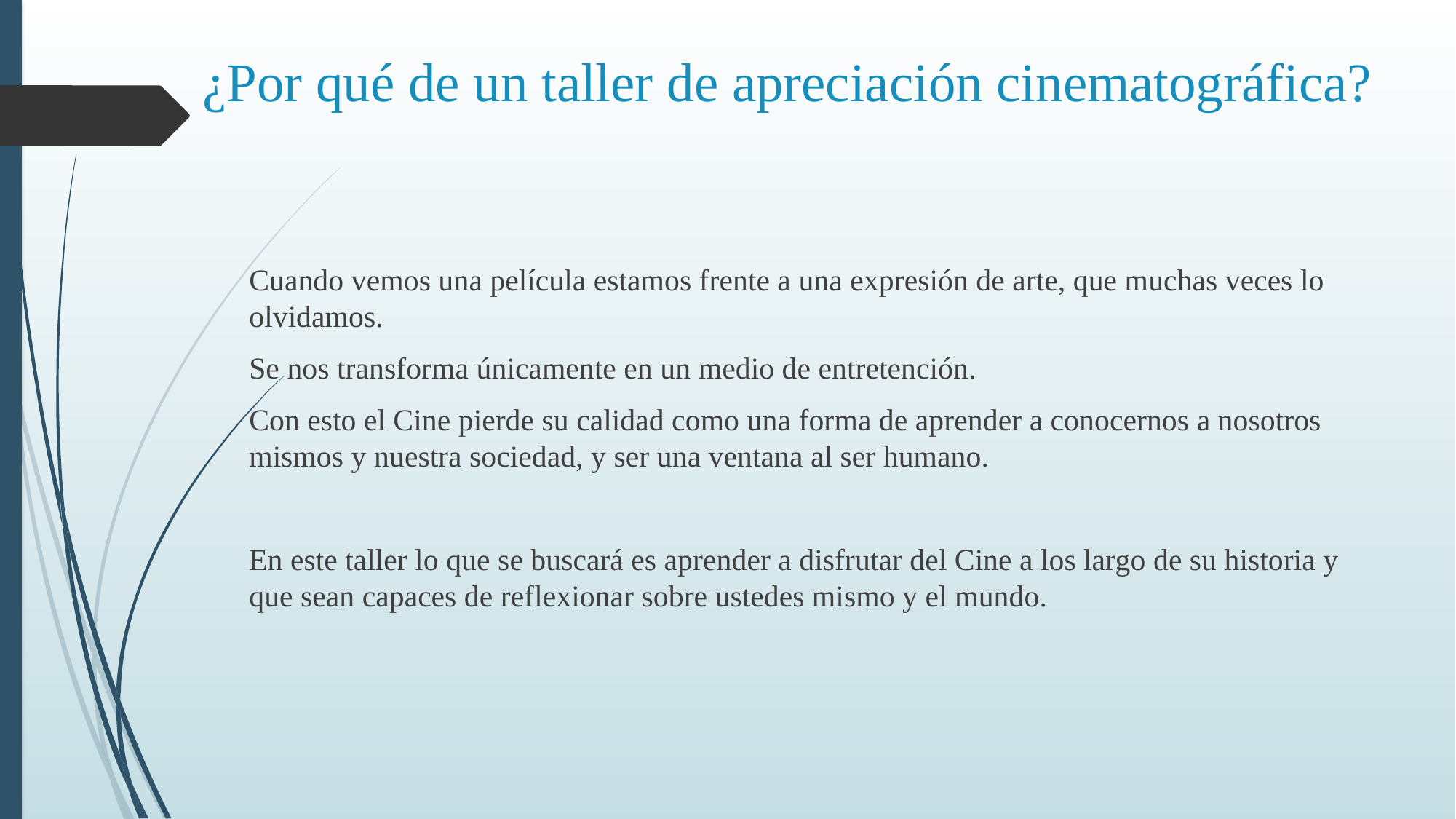

# ¿Por qué de un taller de apreciación cinematográfica?
Cuando vemos una película estamos frente a una expresión de arte, que muchas veces lo olvidamos.
Se nos transforma únicamente en un medio de entretención.
Con esto el Cine pierde su calidad como una forma de aprender a conocernos a nosotros mismos y nuestra sociedad, y ser una ventana al ser humano.

En este taller lo que se buscará es aprender a disfrutar del Cine a los largo de su historia y que sean capaces de reflexionar sobre ustedes mismo y el mundo.